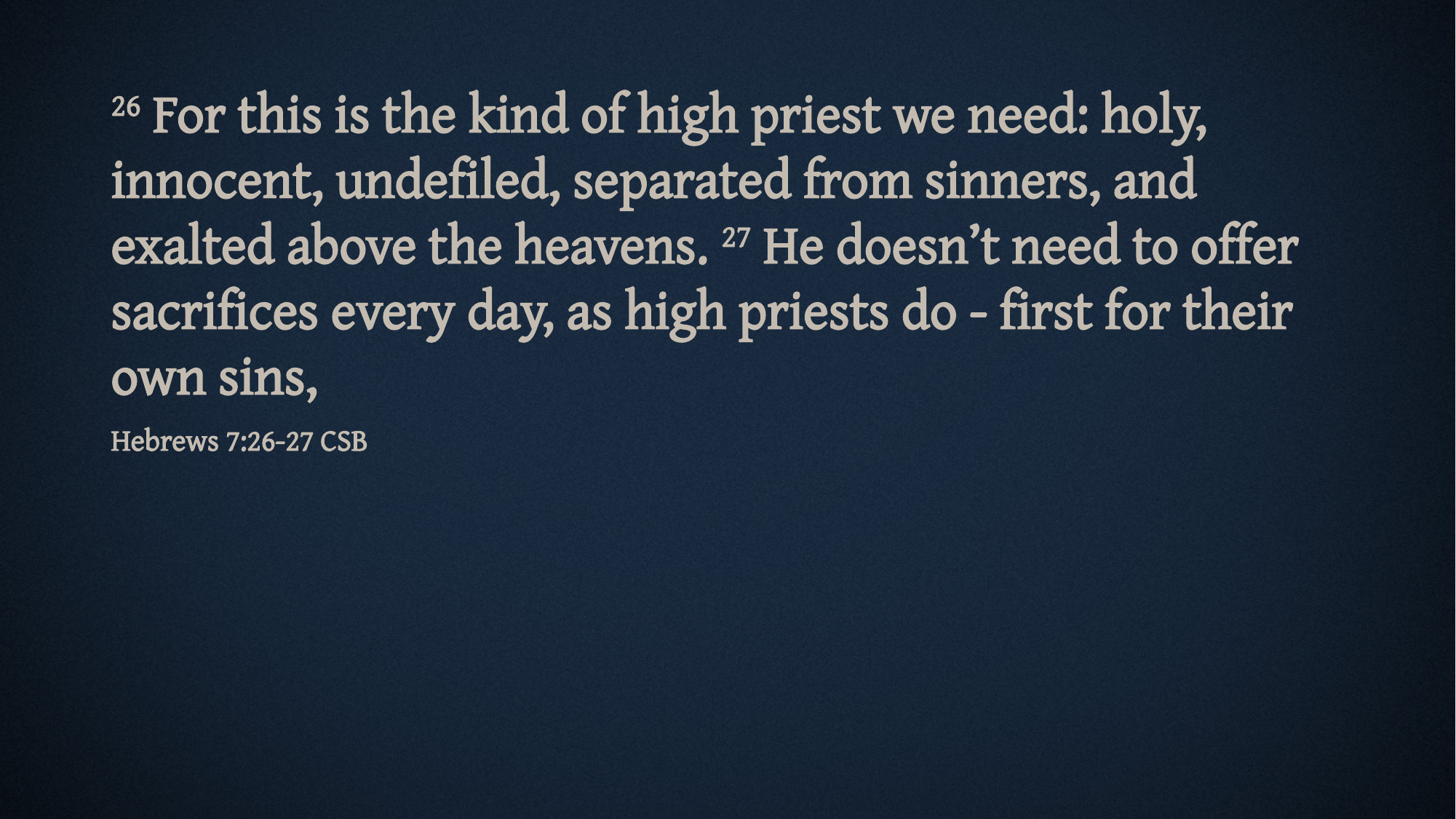

26 For this is the kind of high priest we need: holy, innocent, undefiled, separated from sinners, and exalted above the heavens. 27 He doesn’t need to offer sacrifices every day, as high priests do - first for their own sins,
Hebrews 7:26-27 CSB